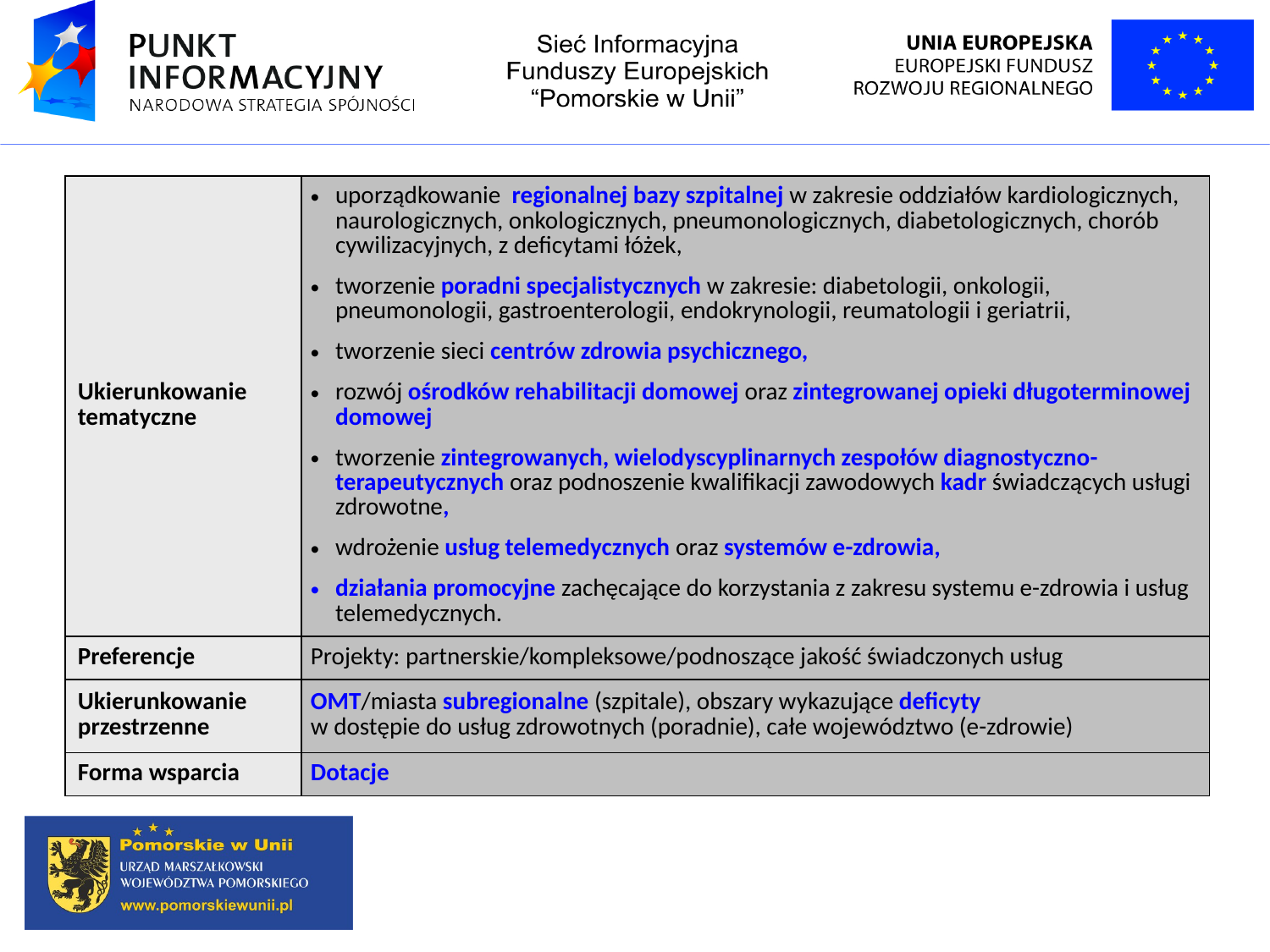

| Ukierunkowanie tematyczne | uporządkowanie regionalnej bazy szpitalnej w zakresie oddziałów kardiologicznych, naurologicznych, onkologicznych, pneumonologicznych, diabetologicznych, chorób cywilizacyjnych, z deficytami łóżek, tworzenie poradni specjalistycznych w zakresie: diabetologii, onkologii, pneumonologii, gastroenterologii, endokrynologii, reumatologii i geriatrii, tworzenie sieci centrów zdrowia psychicznego, rozwój ośrodków rehabilitacji domowej oraz zintegrowanej opieki długoterminowej domowej tworzenie zintegrowanych, wielodyscyplinarnych zespołów diagnostyczno-terapeutycznych oraz podnoszenie kwalifikacji zawodowych kadr świadczących usługi zdrowotne, wdrożenie usług telemedycznych oraz systemów e-zdrowia, działania promocyjne zachęcające do korzystania z zakresu systemu e-zdrowia i usług telemedycznych. |
| --- | --- |
| Preferencje | Projekty: partnerskie/kompleksowe/podnoszące jakość świadczonych usług |
| Ukierunkowanie przestrzenne | OMT/miasta subregionalne (szpitale), obszary wykazujące deficyty w dostępie do usług zdrowotnych (poradnie), całe województwo (e-zdrowie) |
| Forma wsparcia | Dotacje |